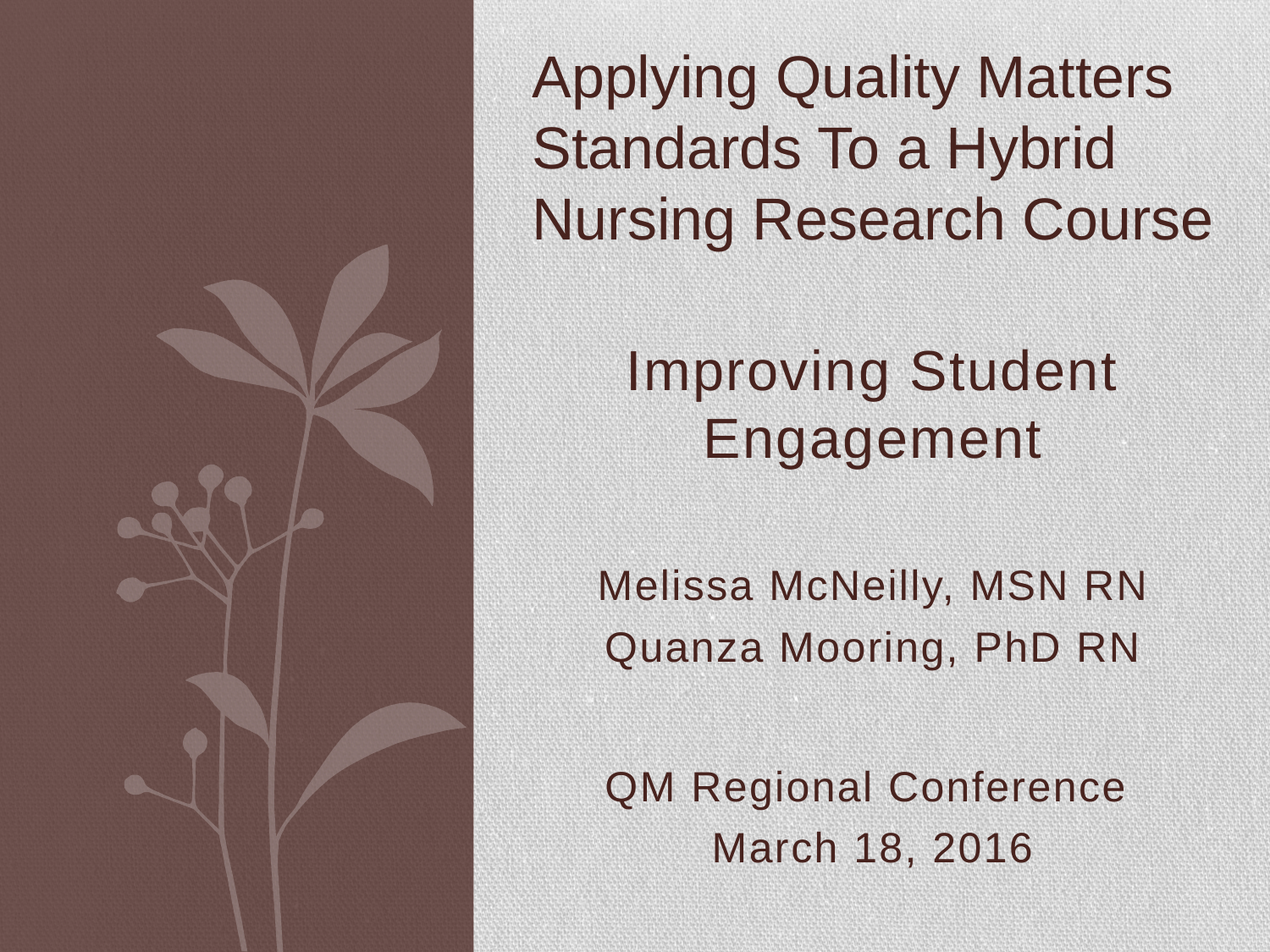

# Applying Quality Matters Standards To a Hybrid Nursing Research Course
Improving Student Engagement

Melissa McNeilly, MSN RN
Quanza Mooring, PhD RN

QM Regional Conference
March 18, 2016